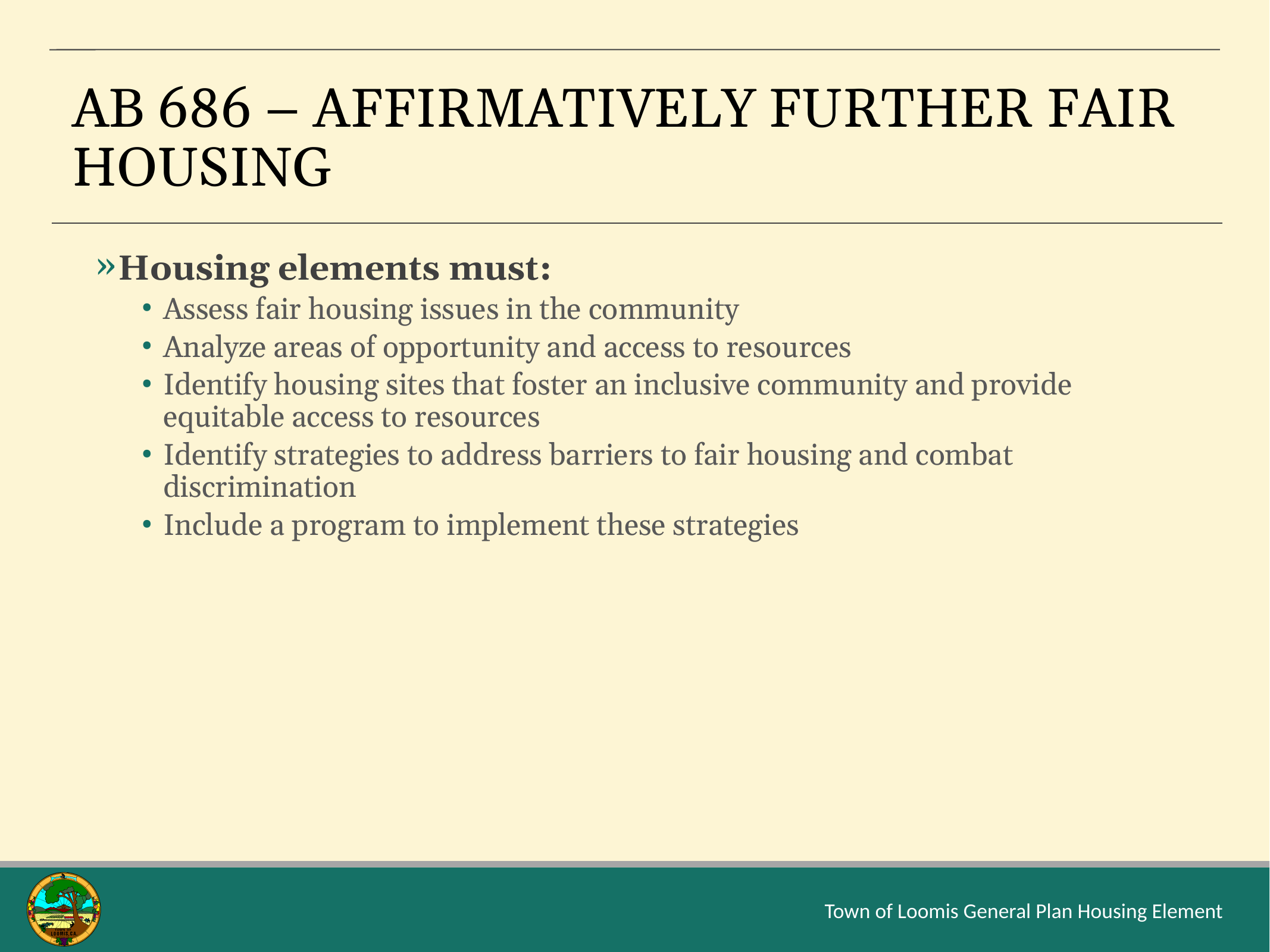

# AB 686 – Affirmatively Further Fair Housing
Housing elements must:
Assess fair housing issues in the community
Analyze areas of opportunity and access to resources
Identify housing sites that foster an inclusive community and provide equitable access to resources
Identify strategies to address barriers to fair housing and combat discrimination
Include a program to implement these strategies